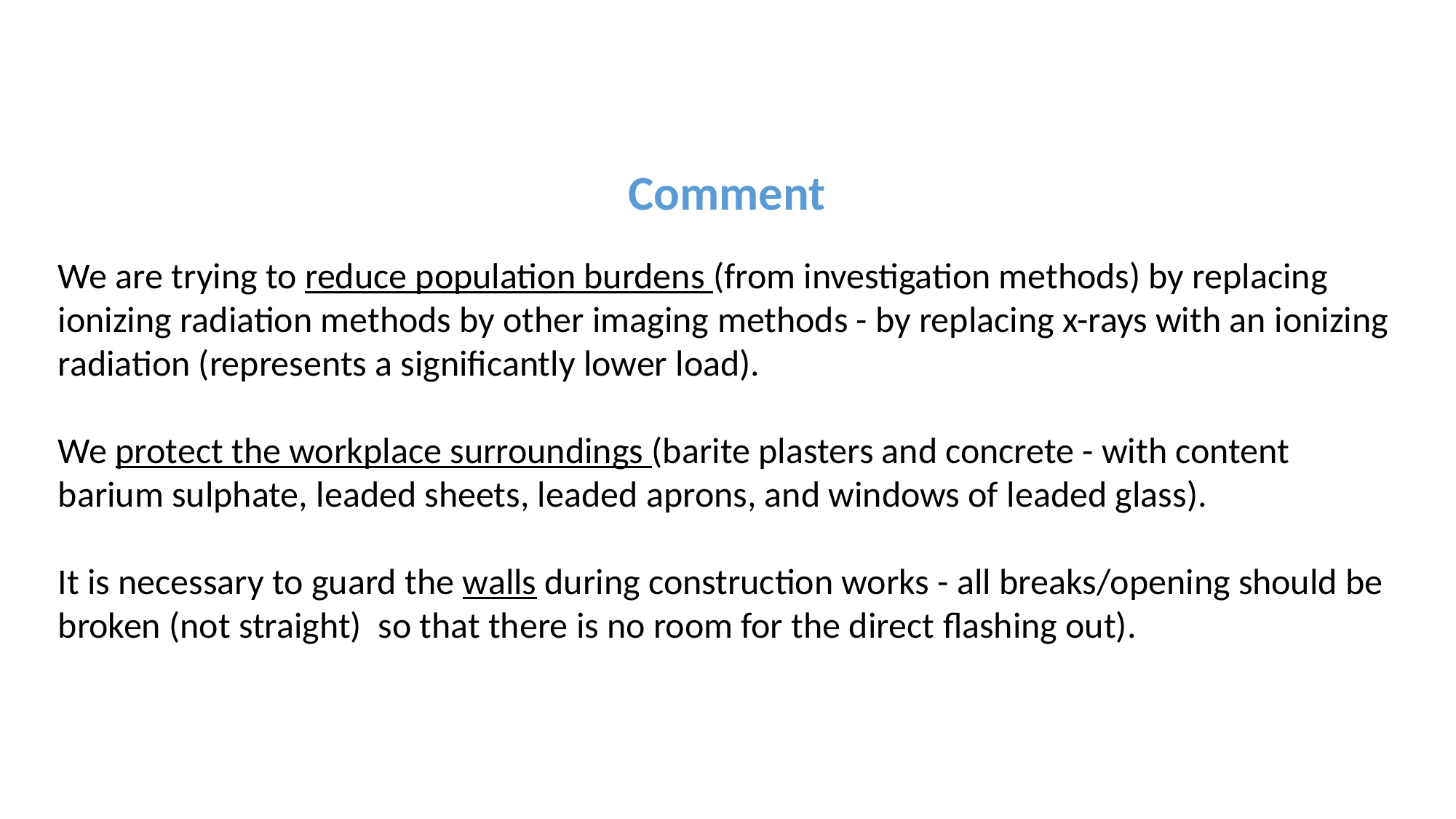

Comment
We are trying to reduce population burdens (from investigation methods) by replacing ionizing radiation methods by other imaging methods - by replacing x-rays with an ionizing radiation (represents a significantly lower load).
We protect the workplace surroundings (barite plasters and concrete - with content
barium sulphate, leaded sheets, leaded aprons, and windows of leaded glass).

It is necessary to guard the walls during construction works - all breaks/opening should be broken (not straight)  so that there is no room for the direct flashing out).